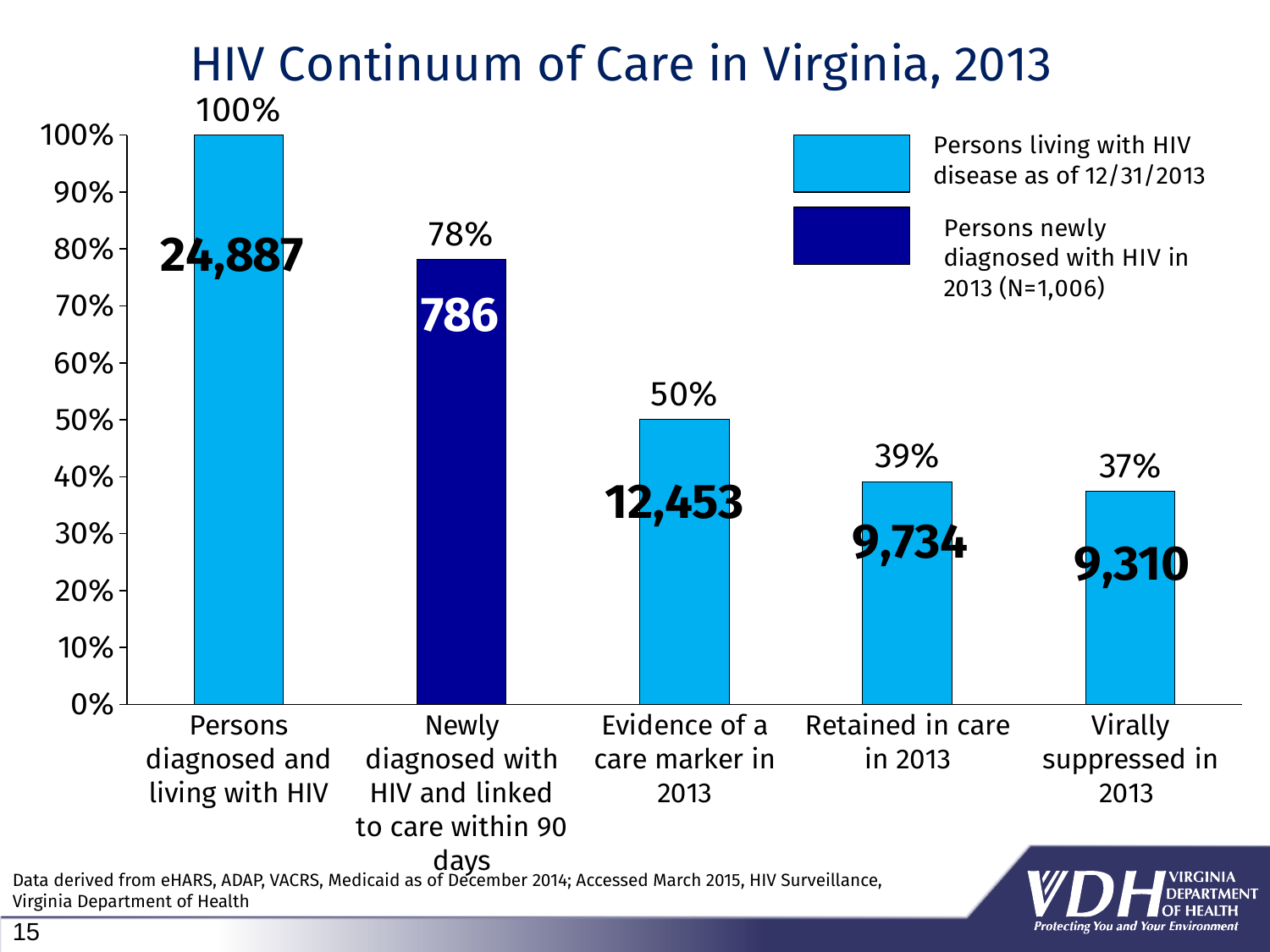

### Chart: HIV Continuum of Care in Virginia, 2013

| Category | Series 1 |
|---|---|
| Persons diagnosed and living with HIV | 1.0 |
| Newly diagnosed with HIV and linked to care within 90 days | 0.7813 |
| Evidence of a care marker in 2013 | 0.5004 |
| Retained in care in 2013 | 0.39100000000000157 |
| Virally suppressed in 2013  | 0.37400000000000133 |
Data derived from eHARS, ADAP, VACRS, Medicaid as of December 2014; Accessed March 2015, HIV Surveillance,
Virginia Department of Health